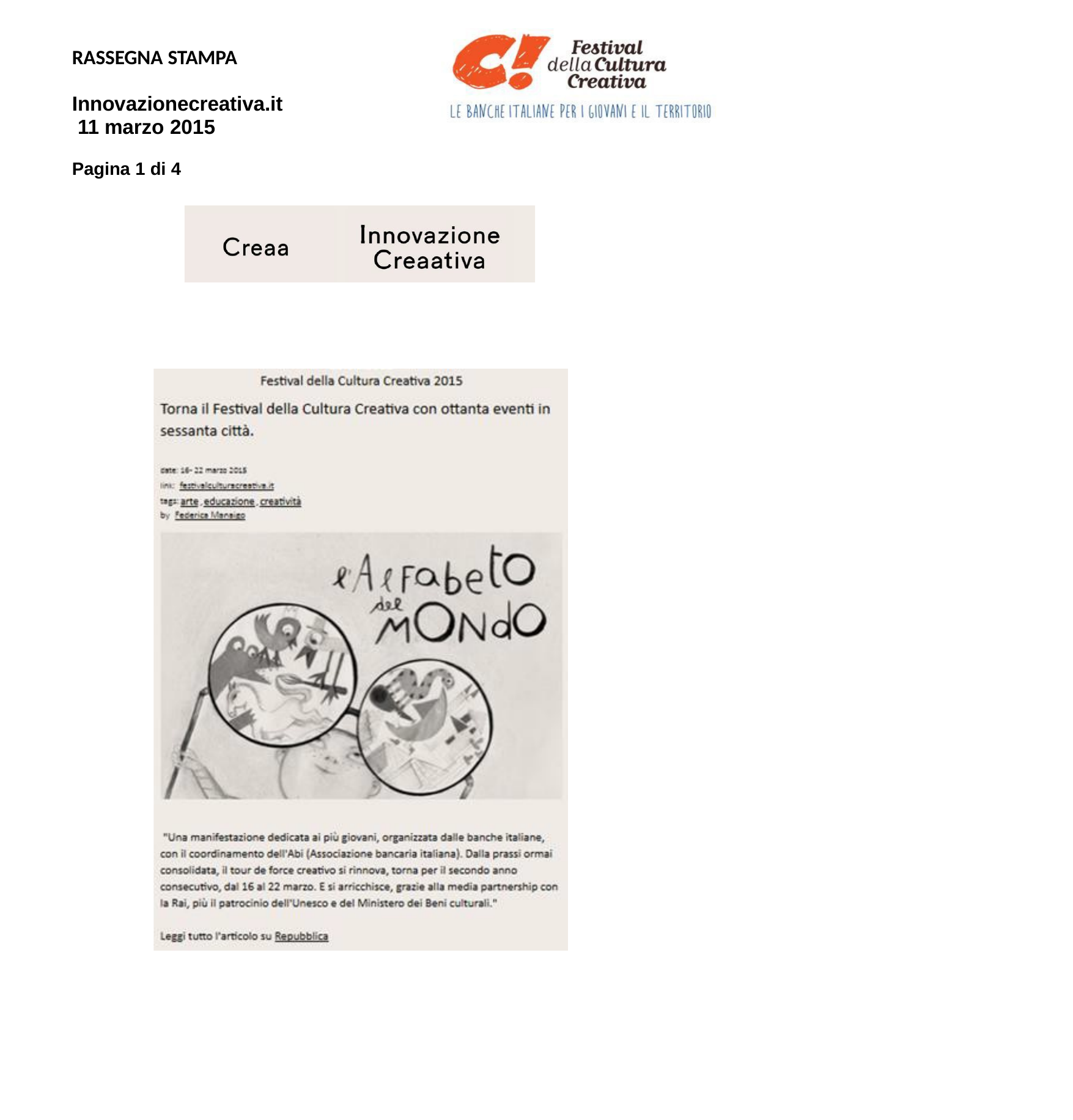

RASSEGNA STAMPA

Innovazionecreativa.it  11 marzo 2015
Pagina 1 di 4